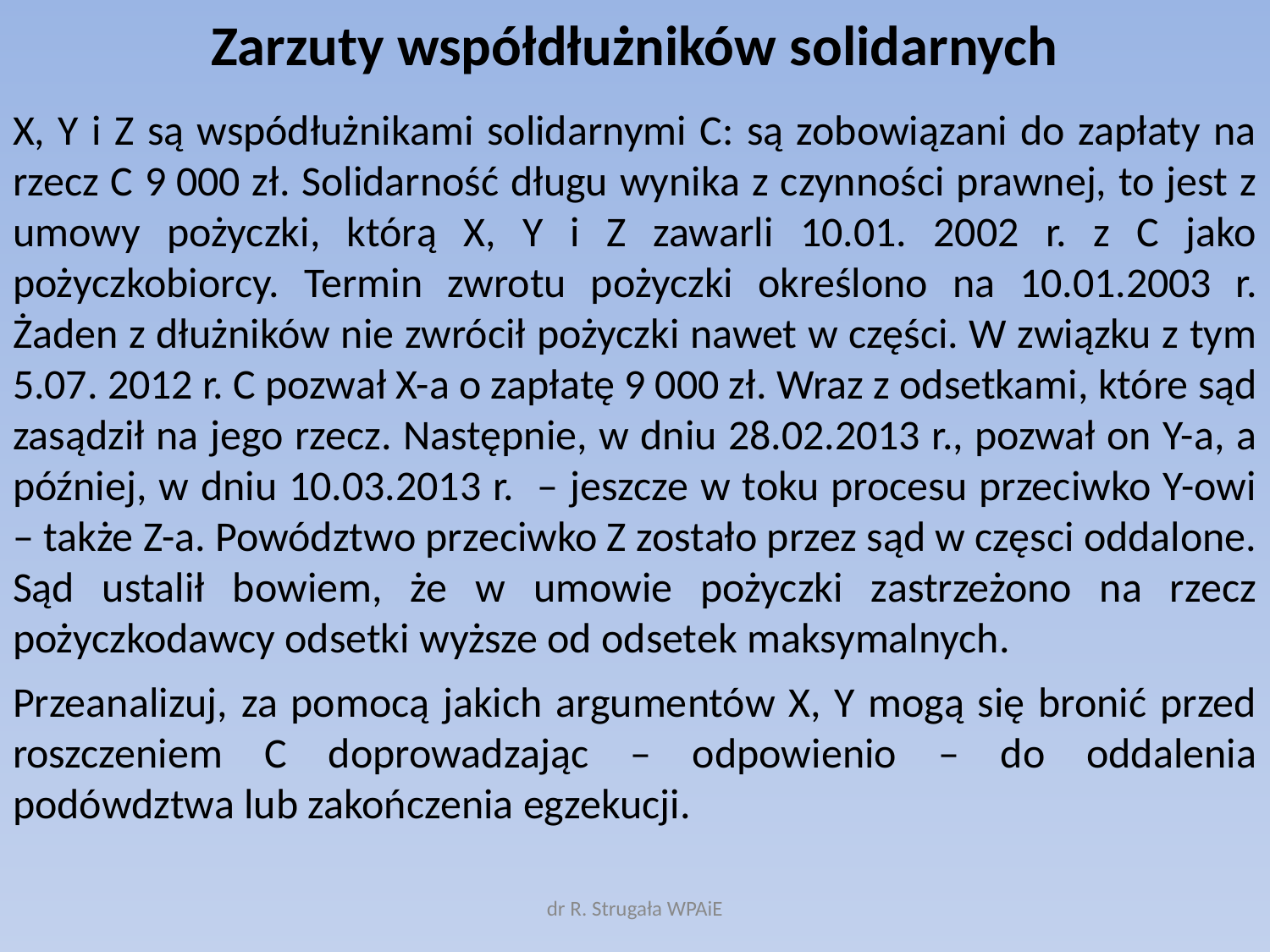

# Zarzuty współdłużników solidarnych
X, Y i Z są wspódłużnikami solidarnymi C: są zobowiązani do zapłaty na rzecz C 9 000 zł. Solidarność długu wynika z czynności prawnej, to jest z umowy pożyczki, którą X, Y i Z zawarli 10.01. 2002 r. z C jako pożyczkobiorcy. Termin zwrotu pożyczki określono na 10.01.2003 r. Żaden z dłużników nie zwrócił pożyczki nawet w części. W związku z tym 5.07. 2012 r. C pozwał X-a o zapłatę 9 000 zł. Wraz z odsetkami, które sąd zasądził na jego rzecz. Następnie, w dniu 28.02.2013 r., pozwał on Y-a, a później, w dniu 10.03.2013 r.  – jeszcze w toku procesu przeciwko Y-owi – także Z-a. Powództwo przeciwko Z zostało przez sąd w częsci oddalone. Sąd ustalił bowiem, że w umowie pożyczki zastrzeżono na rzecz pożyczkodawcy odsetki wyższe od odsetek maksymalnych.
Przeanalizuj, za pomocą jakich argumentów X, Y mogą się bronić przed roszczeniem C doprowadzając – odpowienio – do oddalenia podówdztwa lub zakończenia egzekucji.

dr R. Strugała WPAiE